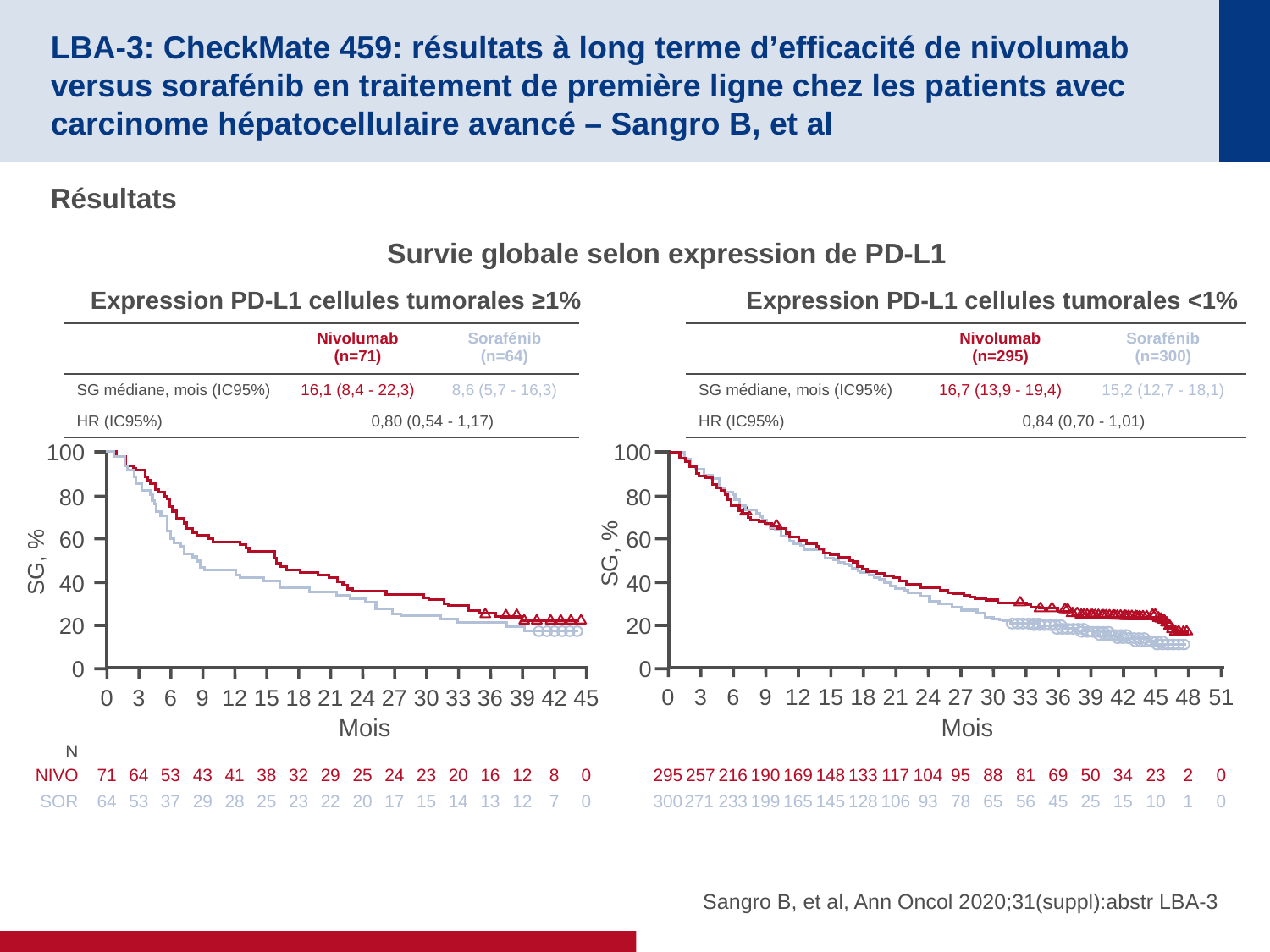

# LBA-3: CheckMate 459: résultats à long terme d’efficacité de nivolumab versus sorafénib en traitement de première ligne chez les patients avec carcinome hépatocellulaire avancé – Sangro B, et al
Résultats
Survie globale selon expression de PD-L1
Expression PD-L1 cellules tumorales ≥1%
Expression PD-L1 cellules tumorales <1%
|  | Nivolumab (n=71) | Sorafénib (n=64) |
| --- | --- | --- |
| SG médiane, mois (IC95%) | 16,1 (8,4 - 22,3) | 8,6 (5,7 - 16,3) |
| HR (IC95%) | 0,80 (0,54 - 1,17) |  |
|  | Nivolumab (n=295) | Sorafénib (n=300) |
| --- | --- | --- |
| SG médiane, mois (IC95%) | 16,7 (13,9 - 19,4) | 15,2 (12,7 - 18,1) |
| HR (IC95%) | 0,84 (0,70 - 1,01) |  |
100

80

60

SG, %
40

20

0

100

80

60

40

20

0

SG, %

0
3
6
9
12
15
18
21
24
27
30
33
36
39
42
45
48
51

0
3
6
9
12
15
18
21
24
27
30
33
36
39
42
45
Mois
Mois
N
NIVO
71
64
53
43
41
38
32
29
25
24
23
20
16
12
8
0
295
257
216
190
169
148
133
117
104
95
88
81
69
50
34
23
2
0
SOR
64
53
37
29
28
25
23
22
20
17
15
14
13
12
7
0
300
271
233
199
165
145
128
106
93
78
65
56
45
25
15
10
1
0
Sangro B, et al, Ann Oncol 2020;31(suppl):abstr LBA-3